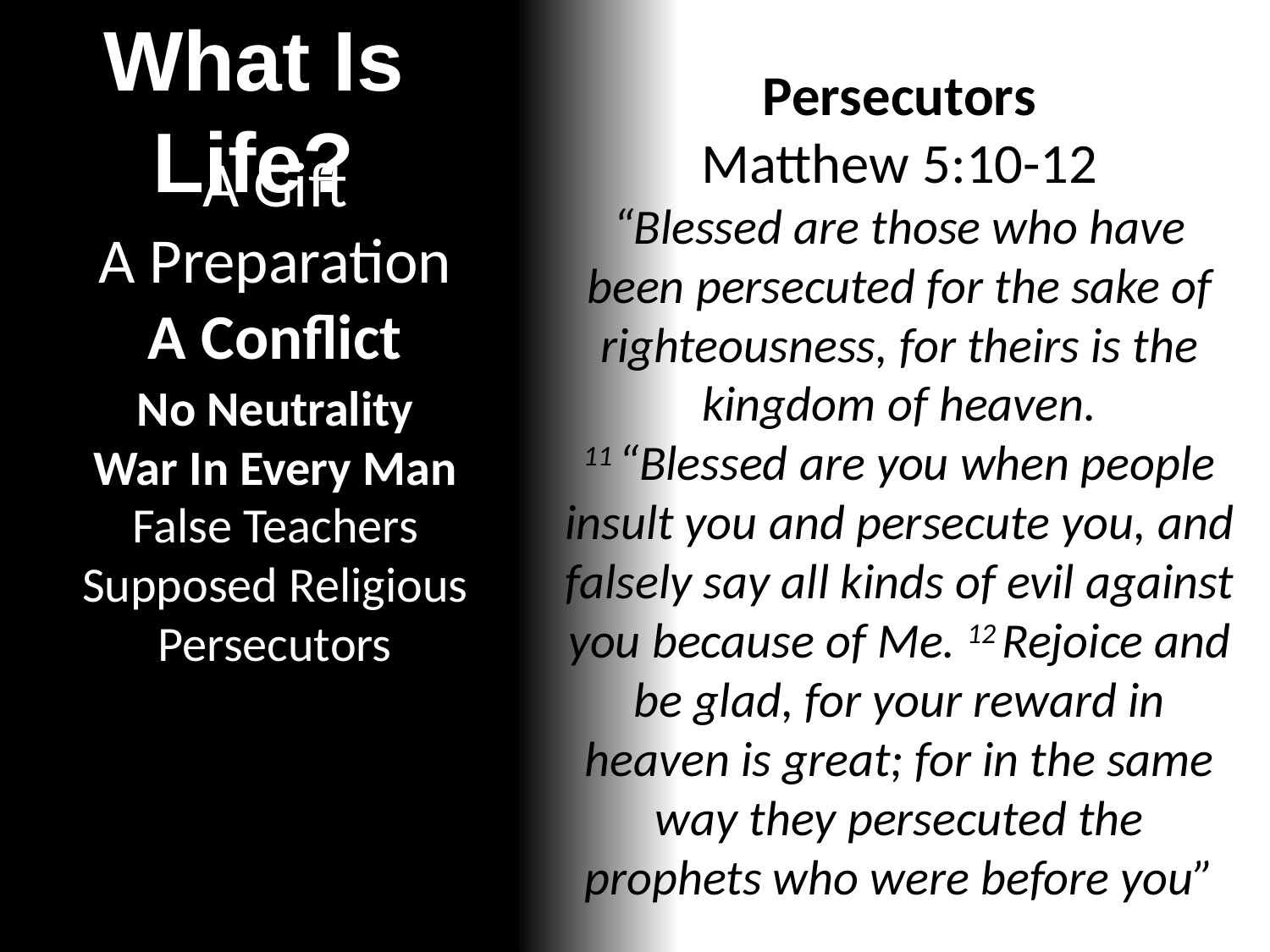

What Is Life?

Persecutors
Matthew 5:10-12
“Blessed are those who have been persecuted for the sake of righteousness, for theirs is the kingdom of heaven.
11 “Blessed are you when people insult you and persecute you, and falsely say all kinds of evil against you because of Me. 12 Rejoice and be glad, for your reward in heaven is great; for in the same way they persecuted the prophets who were before you”
A Gift
A Preparation
A Conflict
No Neutrality
War In Every Man
False Teachers
Supposed Religious
Persecutors